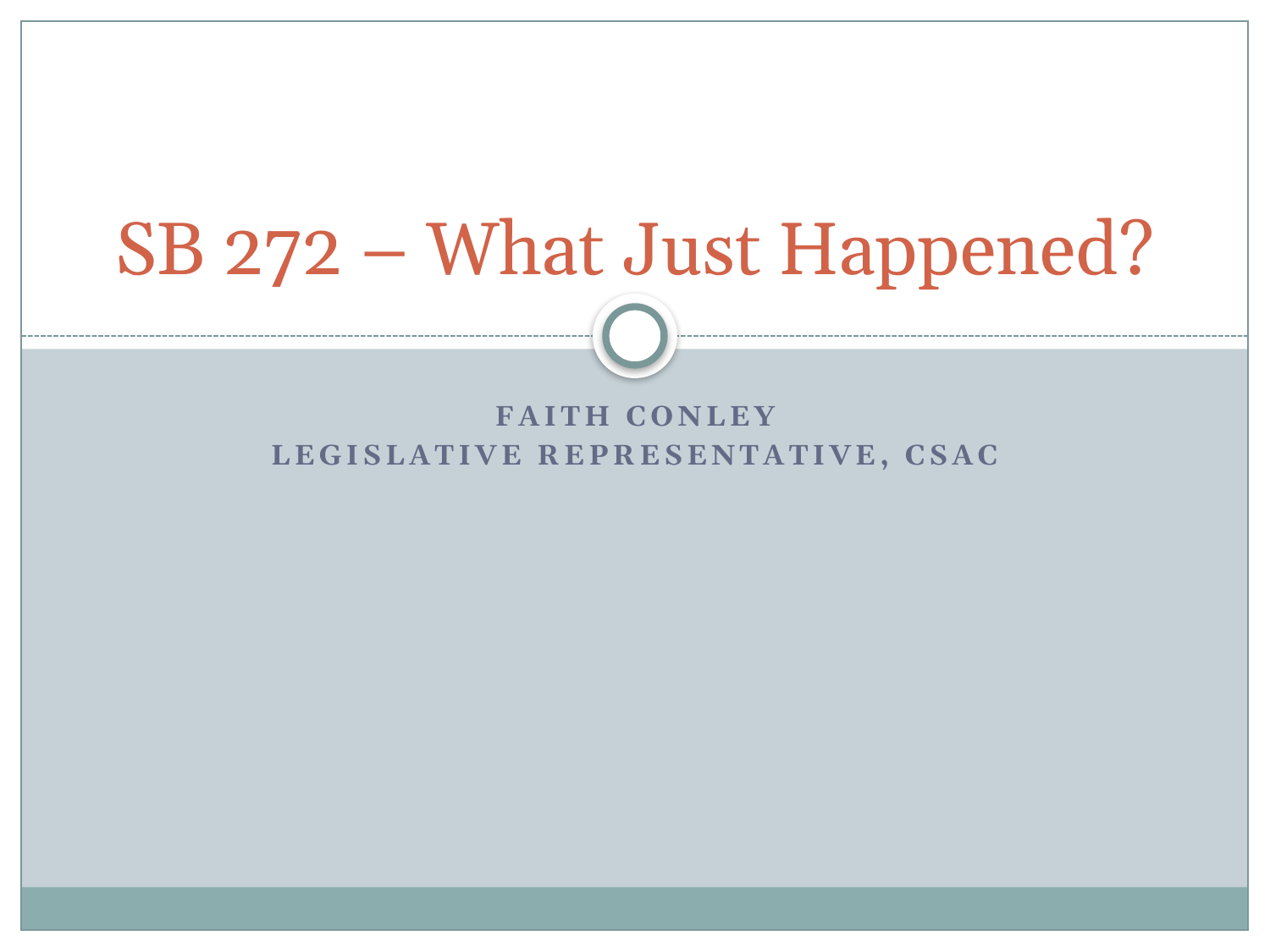

# SB 272 – What Just Happened?
Faith Conley
Legislative Representative, CSAC